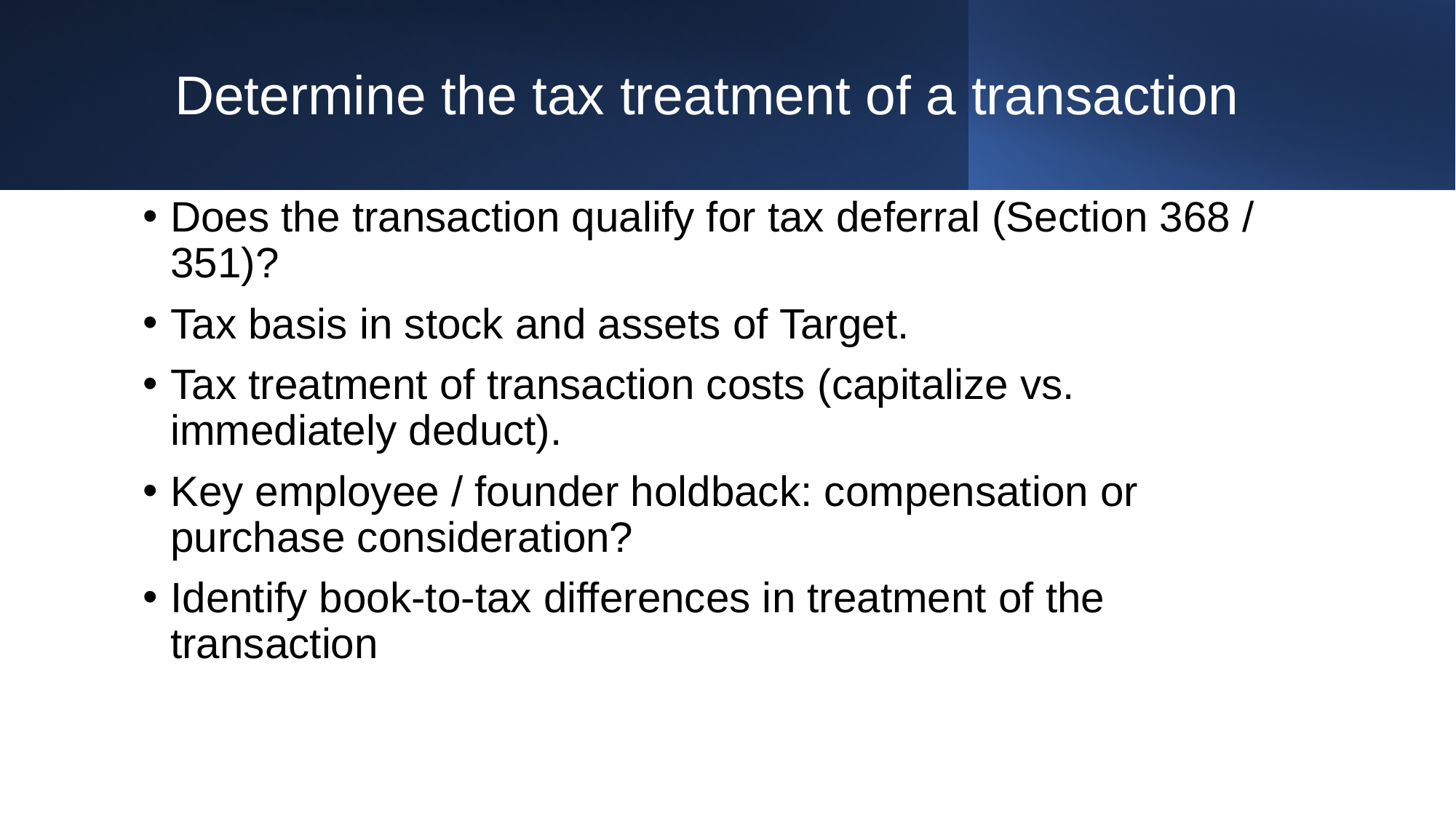

# Determine the tax treatment of a transaction
Does the transaction qualify for tax deferral (Section 368 / 351)?
Tax basis in stock and assets of Target.
Tax treatment of transaction costs (capitalize vs. immediately deduct).
Key employee / founder holdback: compensation or purchase consideration?
Identify book-to-tax differences in treatment of the transaction